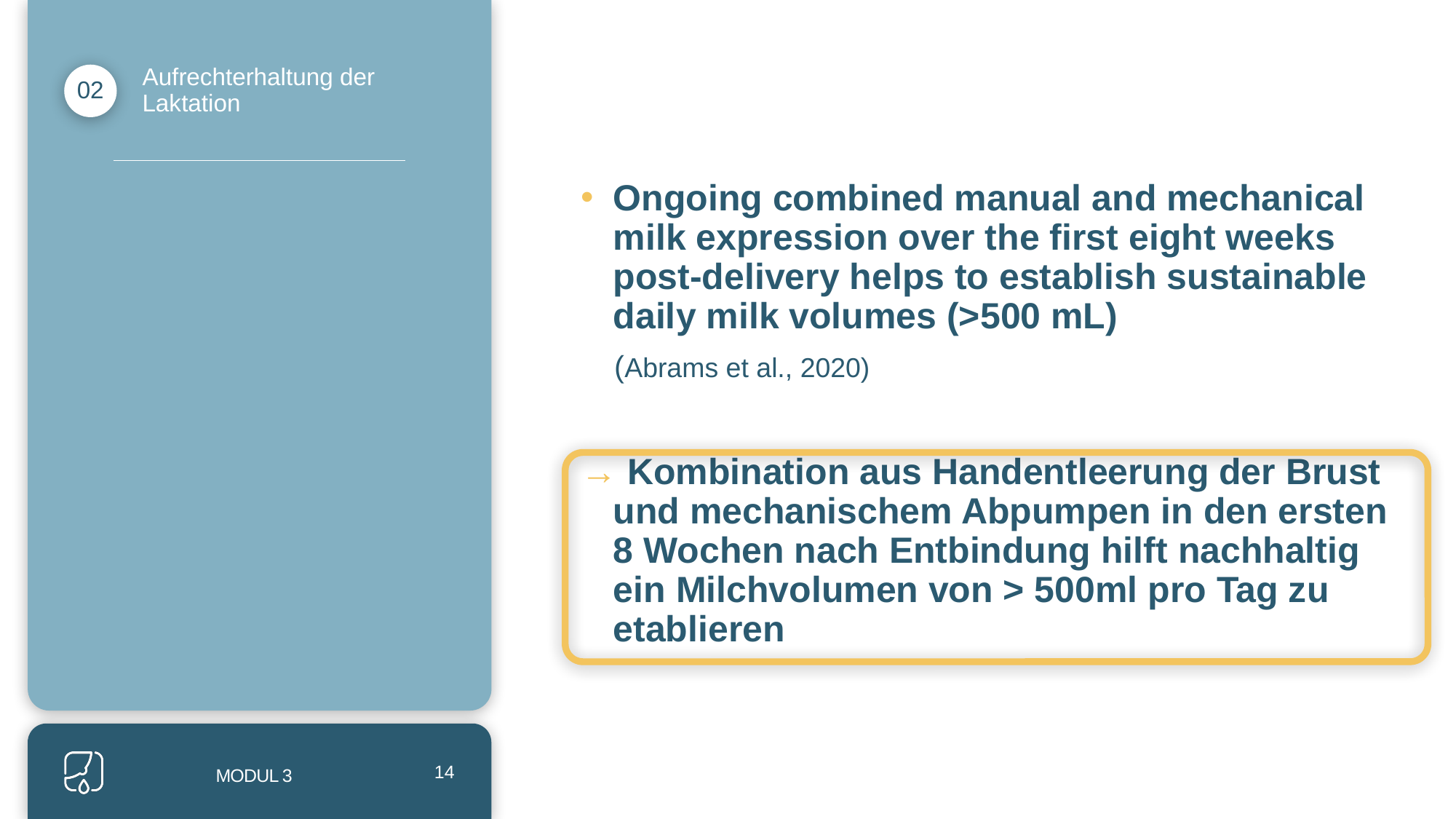

Ongoing combined manual and mechanical milk expression over the first eight weeks post-delivery helps to establish sustainable daily milk volumes (>500 mL)
    (Abrams et al., 2020)

→ Kombination aus Handentleerung der Brust und mechanischem Abpumpen in den ersten 8 Wochen nach Entbindung hilft nachhaltig ein Milchvolumen von > 500ml pro Tag zu etablieren

Aufrechterhaltung der Laktation
02

MODUL 3
14